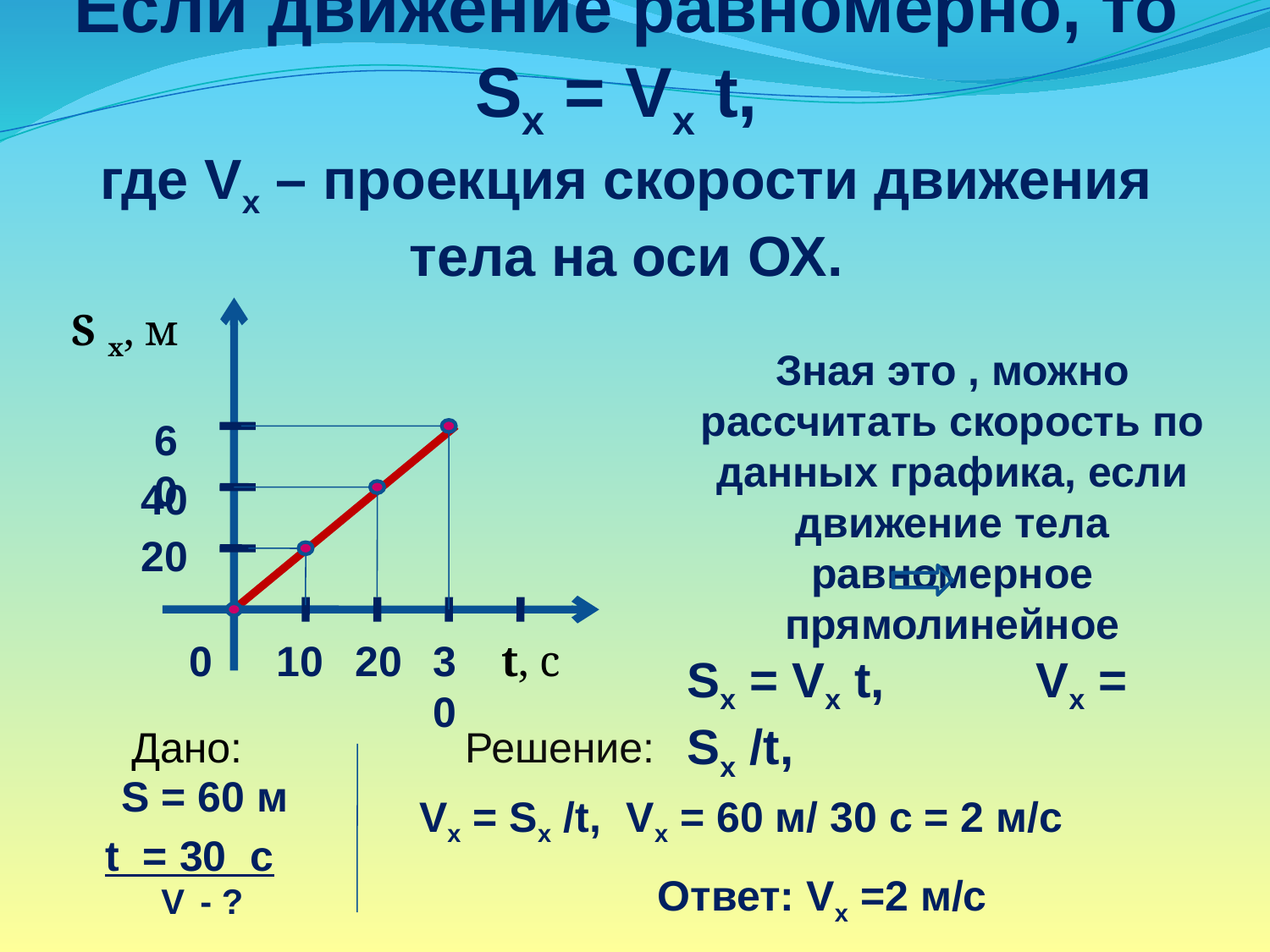

# Если движение равномерно, то Sx = Vx t, где Vx – проекция скорости движения тела на оси ОХ.
S x, м
60

40

20

t, с
0
10
30
20

Зная это , можно рассчитать скорость по данных графика, если движение тела равномерное прямолинейное
Sx = Vx t,           Vx = Sx /t,

Дано:
S = 60 м
t  = 30  с
V  - ?
Решение:
Vx = Sx /t,
Vx = 60 м/ 30 с = 2 м/с
Ответ: Vx =2 м/с